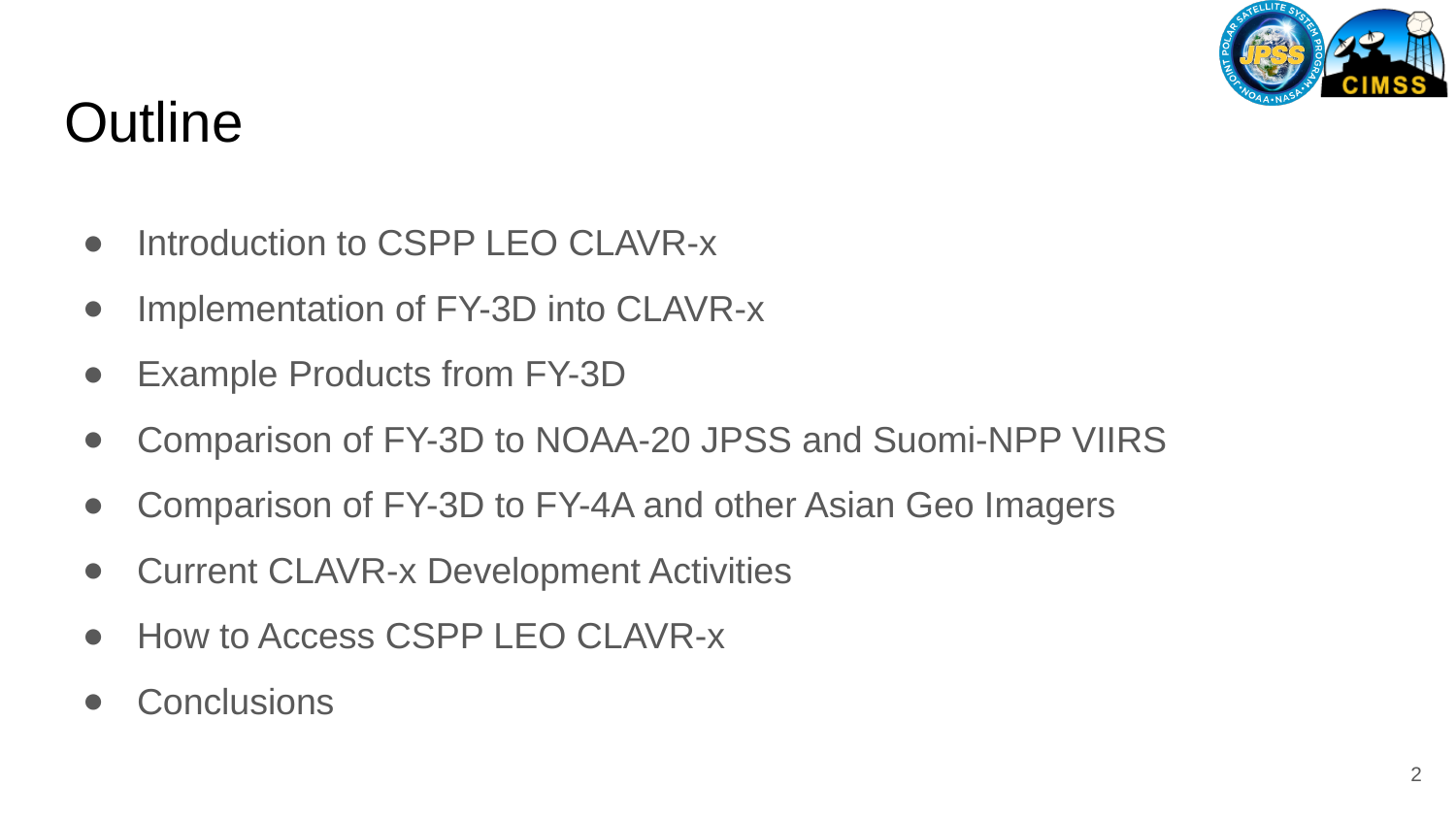

# Outline
Introduction to CSPP LEO CLAVR-x
Implementation of FY-3D into CLAVR-x
Example Products from FY-3D
Comparison of FY-3D to NOAA-20 JPSS and Suomi-NPP VIIRS
Comparison of FY-3D to FY-4A and other Asian Geo Imagers
Current CLAVR-x Development Activities
How to Access CSPP LEO CLAVR-x
Conclusions
2